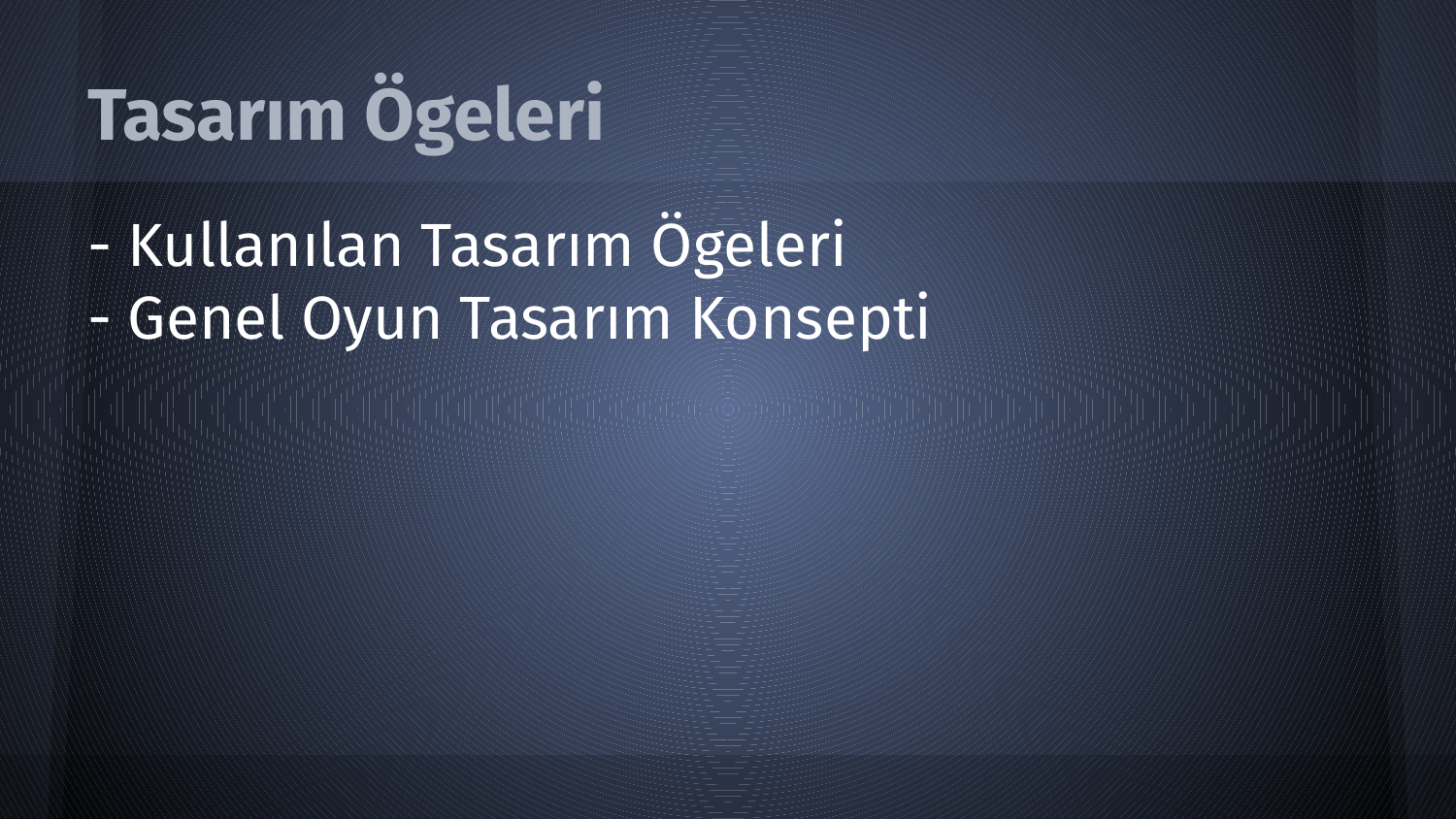

# Tasarım Ögeleri
- Kullanılan Tasarım Ögeleri
- Genel Oyun Tasarım Konsepti